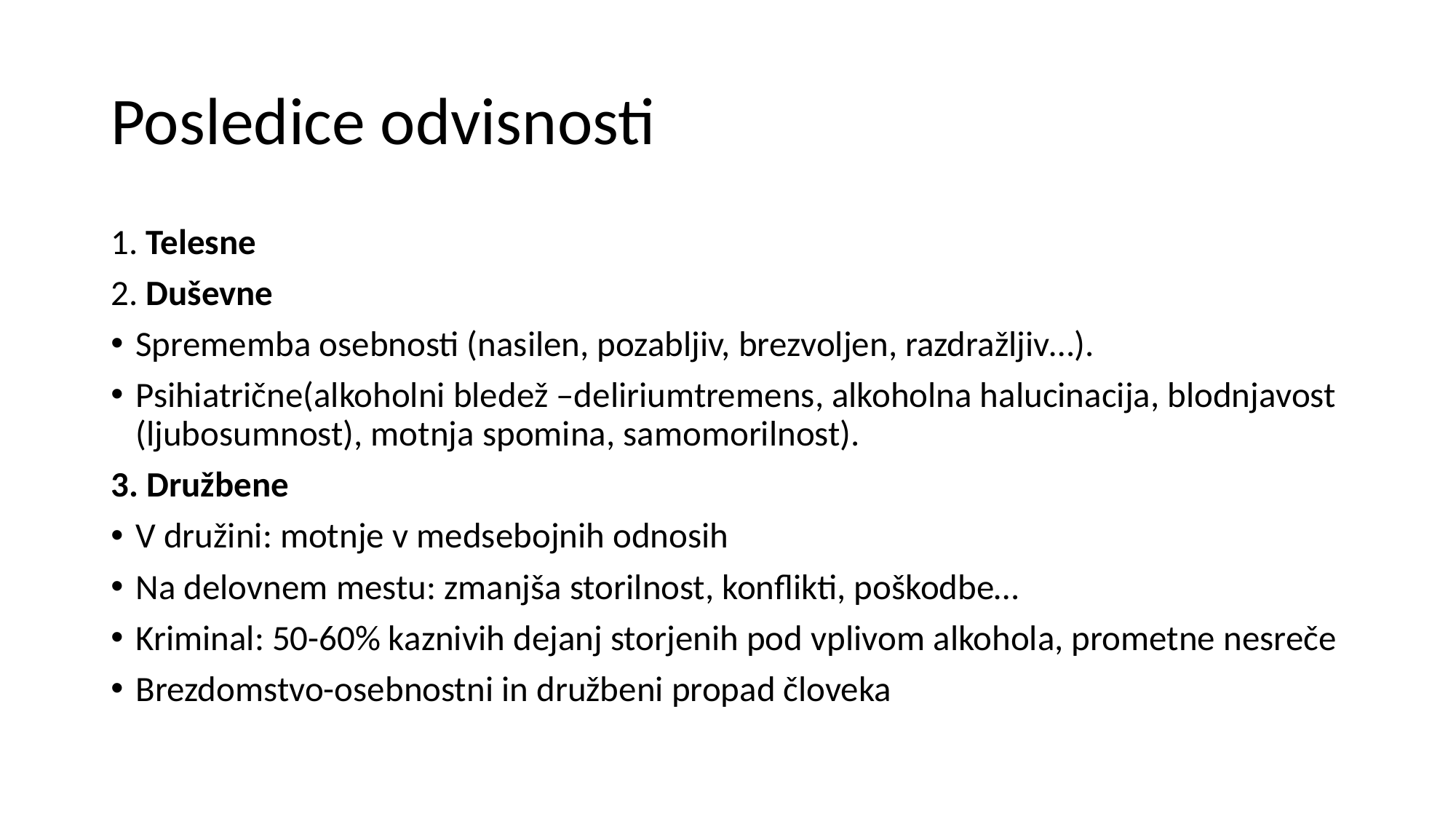

# Posledice odvisnosti
1. Telesne
2. Duševne
Sprememba osebnosti (nasilen, pozabljiv, brezvoljen, razdražljiv…).
Psihiatrične(alkoholni bledež –deliriumtremens, alkoholna halucinacija, blodnjavost (ljubosumnost), motnja spomina, samomorilnost).
3. Družbene
V družini: motnje v medsebojnih odnosih
Na delovnem mestu: zmanjša storilnost, konflikti, poškodbe…
Kriminal: 50-60% kaznivih dejanj storjenih pod vplivom alkohola, prometne nesreče
Brezdomstvo-osebnostni in družbeni propad človeka